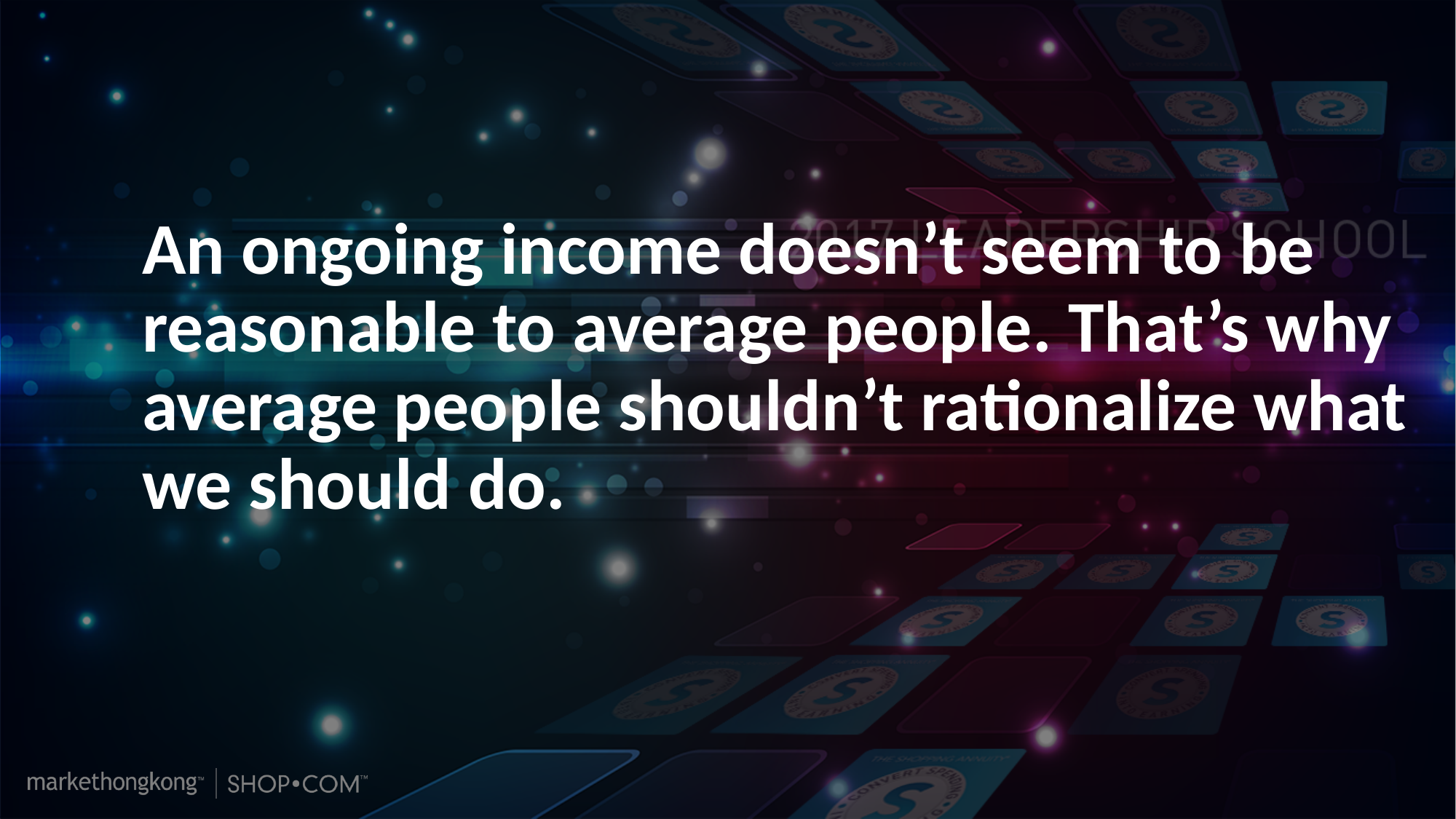

An ongoing income doesn’t seem to be reasonable to average people. That’s why average people shouldn’t rationalize what we should do.